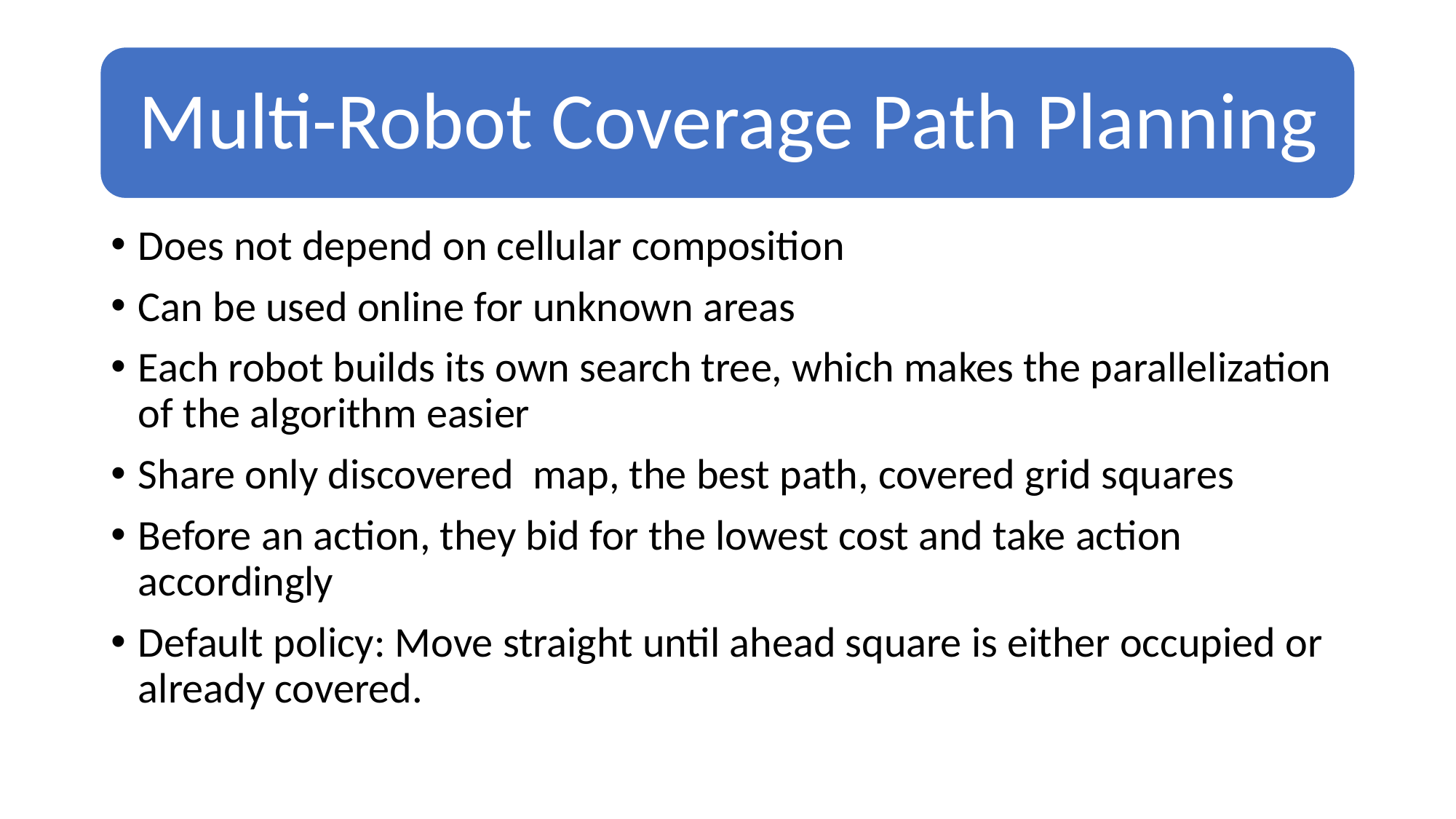

Multi-Robot Coverage Path Planning
Does not depend on cellular composition
Can be used online for unknown areas
Each robot builds its own search tree, which makes the parallelization of the algorithm easier
Share only discovered  map, the best path, covered grid squares
Before an action, they bid for the lowest cost and take action accordingly
Default policy: Move straight until ahead square is either occupied or already covered.